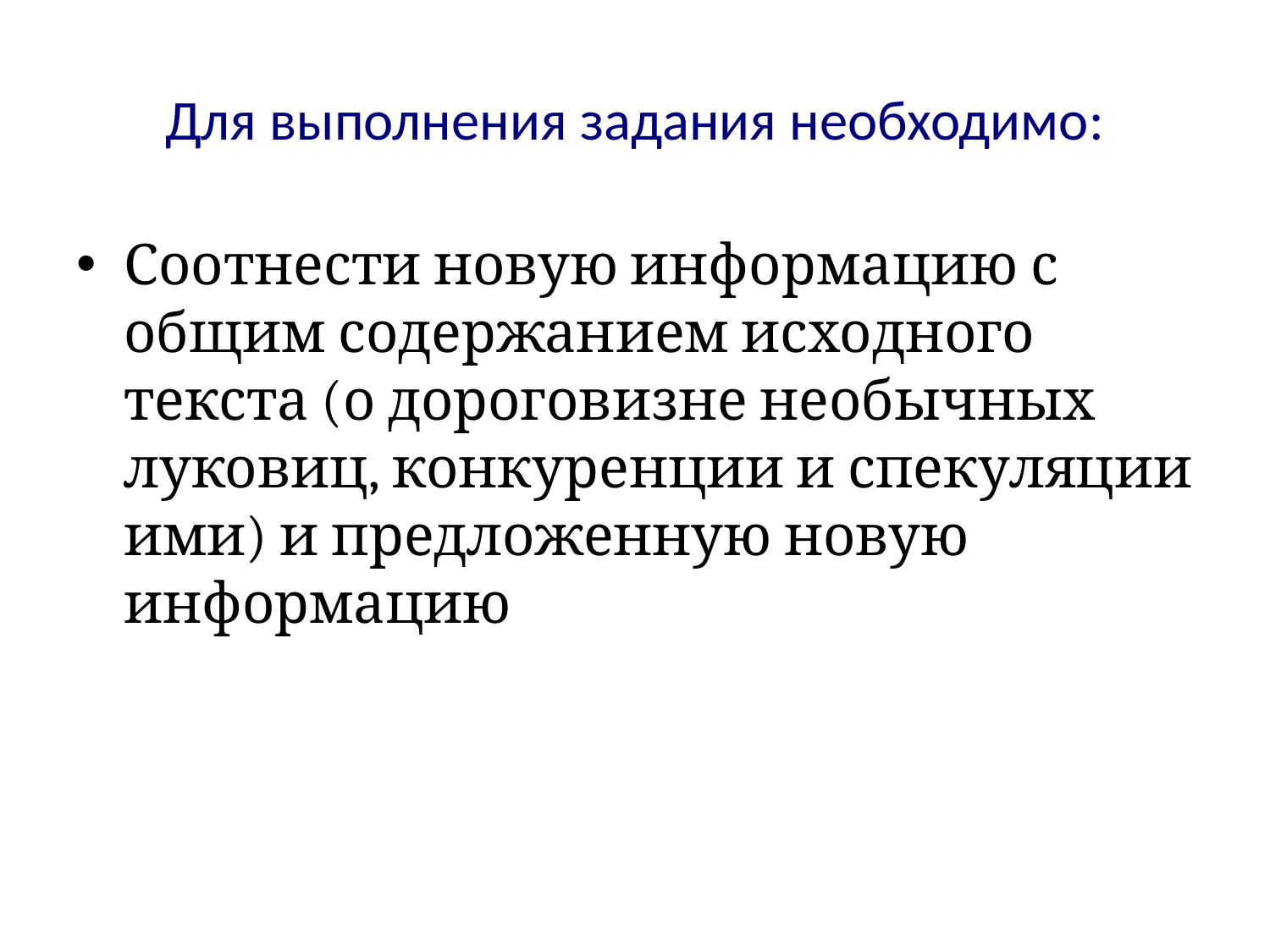

# Для выполнения задания необходимо:
Соотнести новую информацию с общим содержанием исходного текста (о дороговизне необычных луковиц, конкуренции и спекуляции ими) и предложенную новую информацию